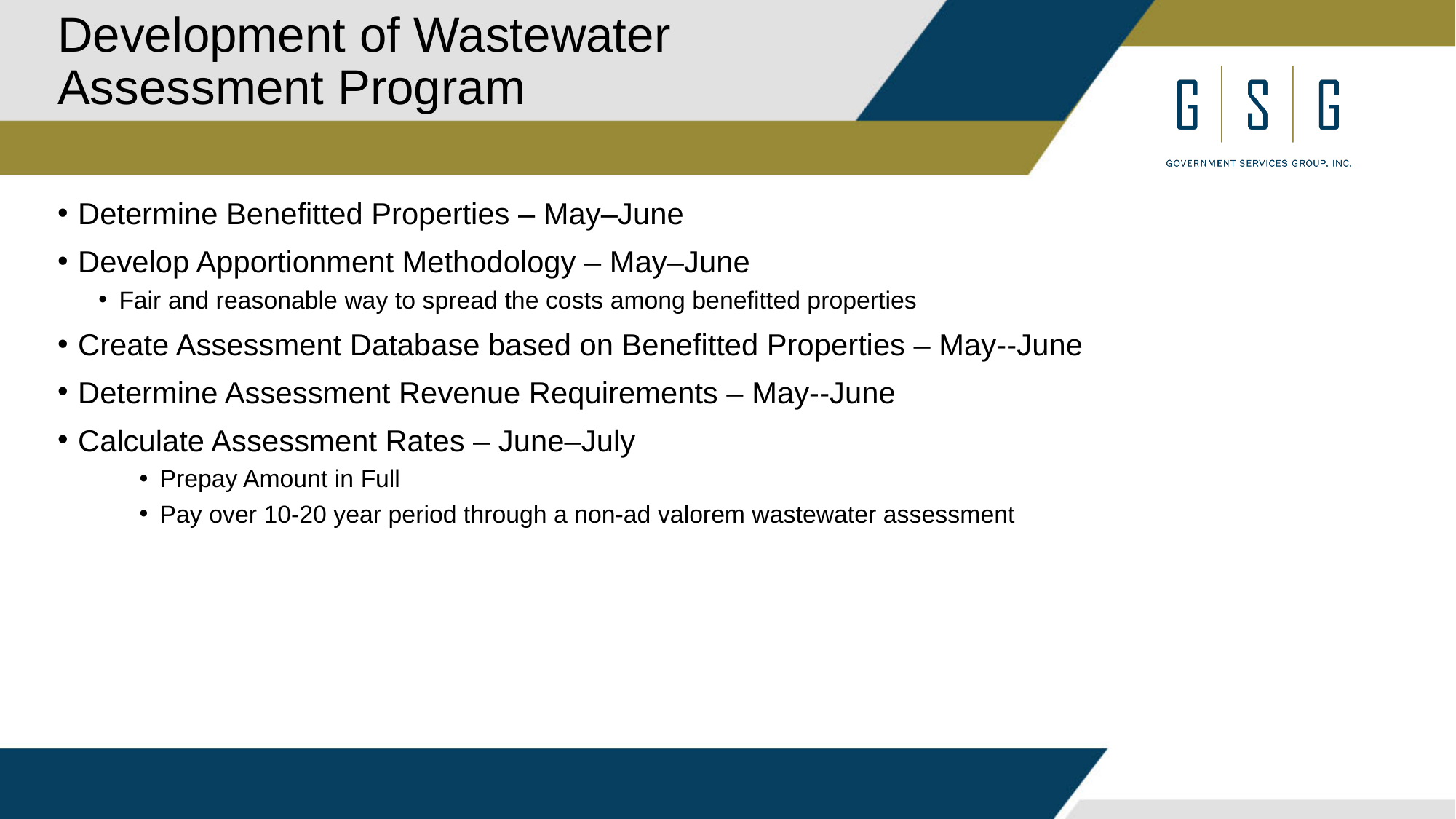

# Development of Wastewater Assessment Program

Determine Benefitted Properties – May–June
Develop Apportionment Methodology – May–June
Fair and reasonable way to spread the costs among benefitted properties
Create Assessment Database based on Benefitted Properties – May--June
Determine Assessment Revenue Requirements – May--June
Calculate Assessment Rates – June–July
Prepay Amount in Full
Pay over 10-20 year period through a non-ad valorem wastewater assessment